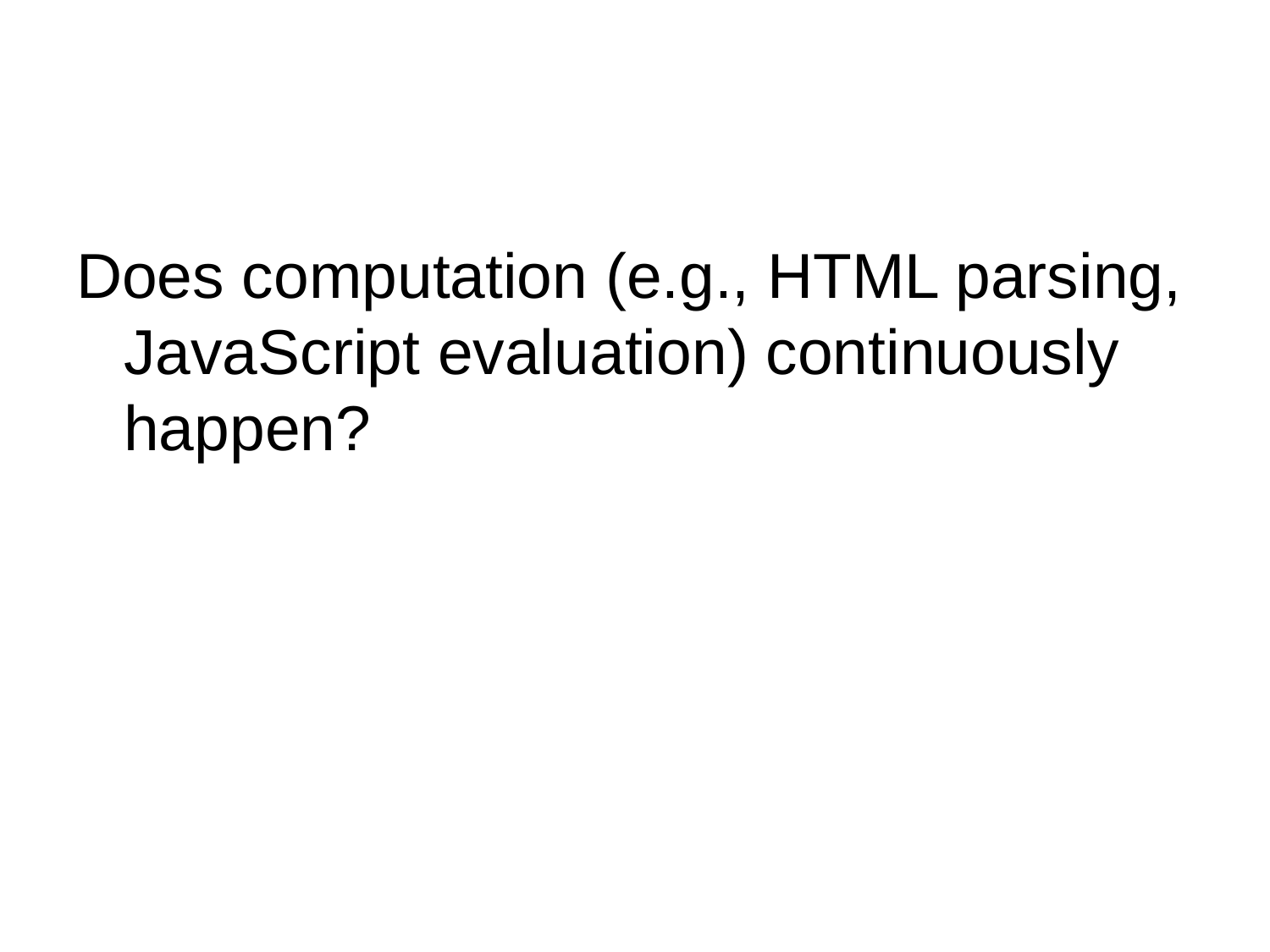

Does computation (e.g., HTML parsing, JavaScript evaluation) continuously happen?